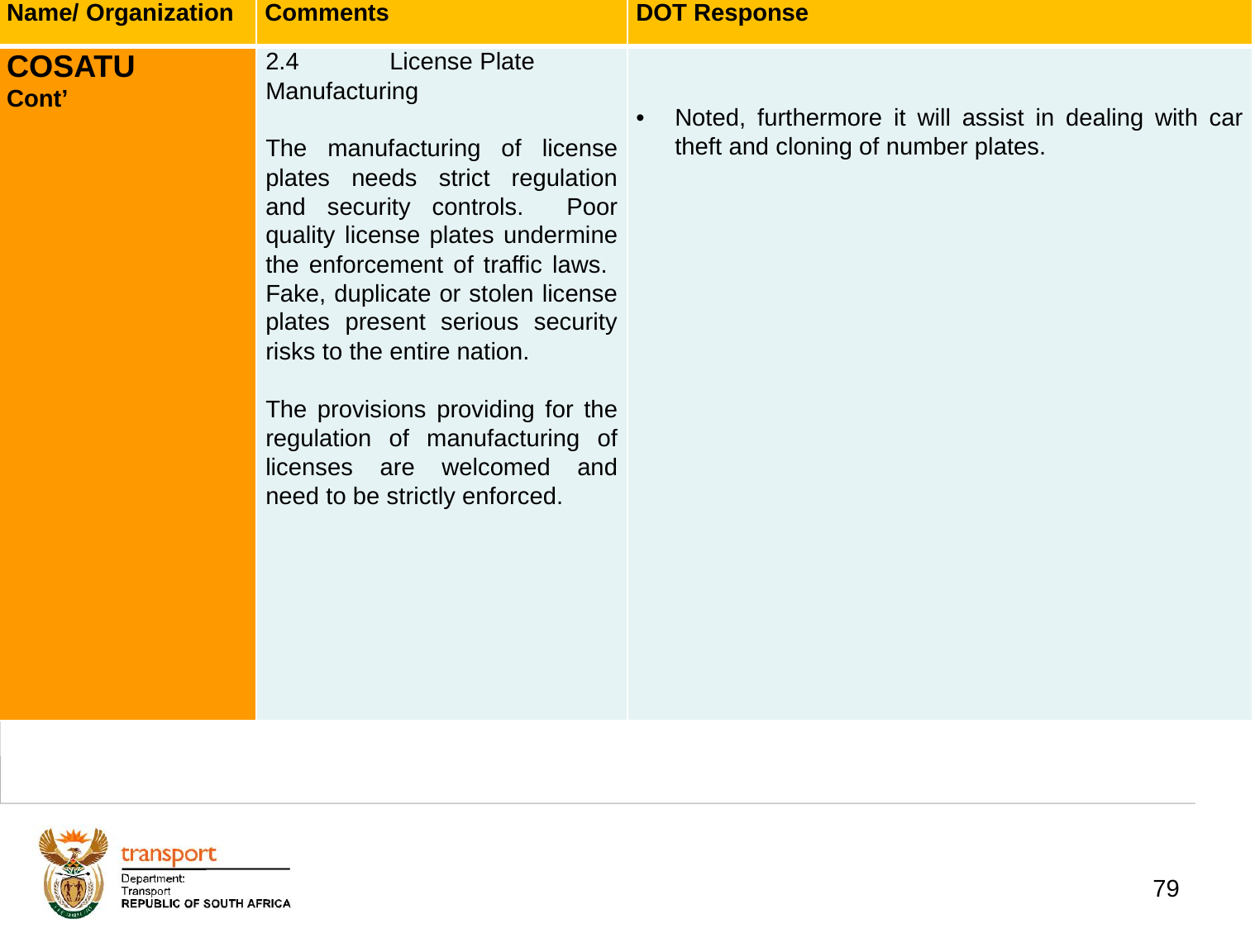

| Name/ Organization | Comments | DOT Response |
| --- | --- | --- |
| COSATU Cont’ | 2.4 License Plate Manufacturing   The manufacturing of license plates needs strict regulation and security controls. Poor quality license plates undermine the enforcement of traffic laws. Fake, duplicate or stolen license plates present serious security risks to the entire nation.   The provisions providing for the regulation of manufacturing of licenses are welcomed and need to be strictly enforced. | Noted, furthermore it will assist in dealing with car theft and cloning of number plates. |
# 1. Background
79